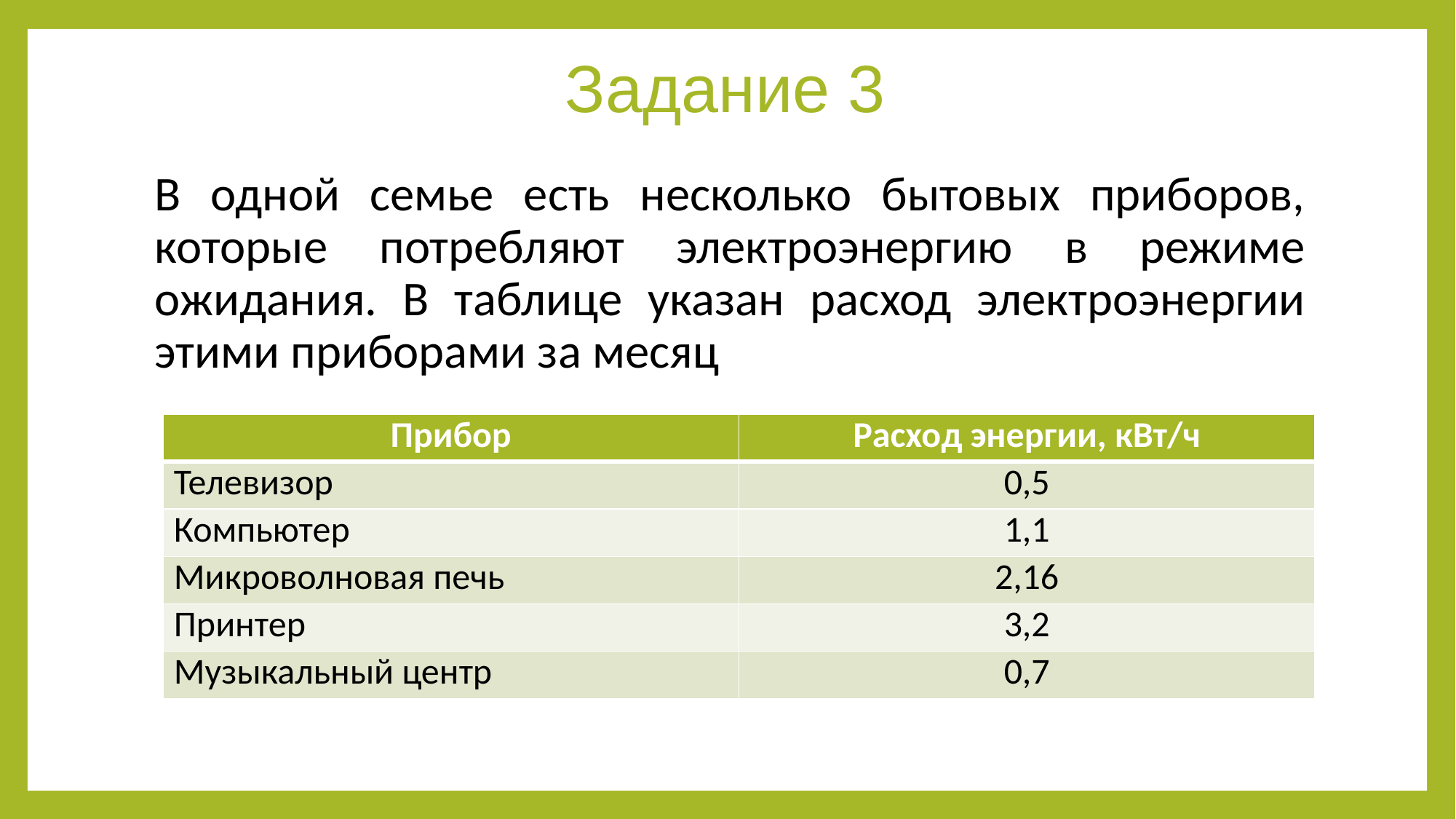

# Задание 3
В одной семье есть несколько бытовых приборов, которые потребляют электроэнергию в режиме ожидания. В таблице указан расход электроэнергии этими приборами за месяц

| Прибор | Расход энергии, кВт/ч |
| --- | --- |
| Телевизор | 0,5 |
| Компьютер | 1,1 |
| Микроволновая печь | 2,16 |
| Принтер | 3,2 |
| Музыкальный центр | 0,7 |